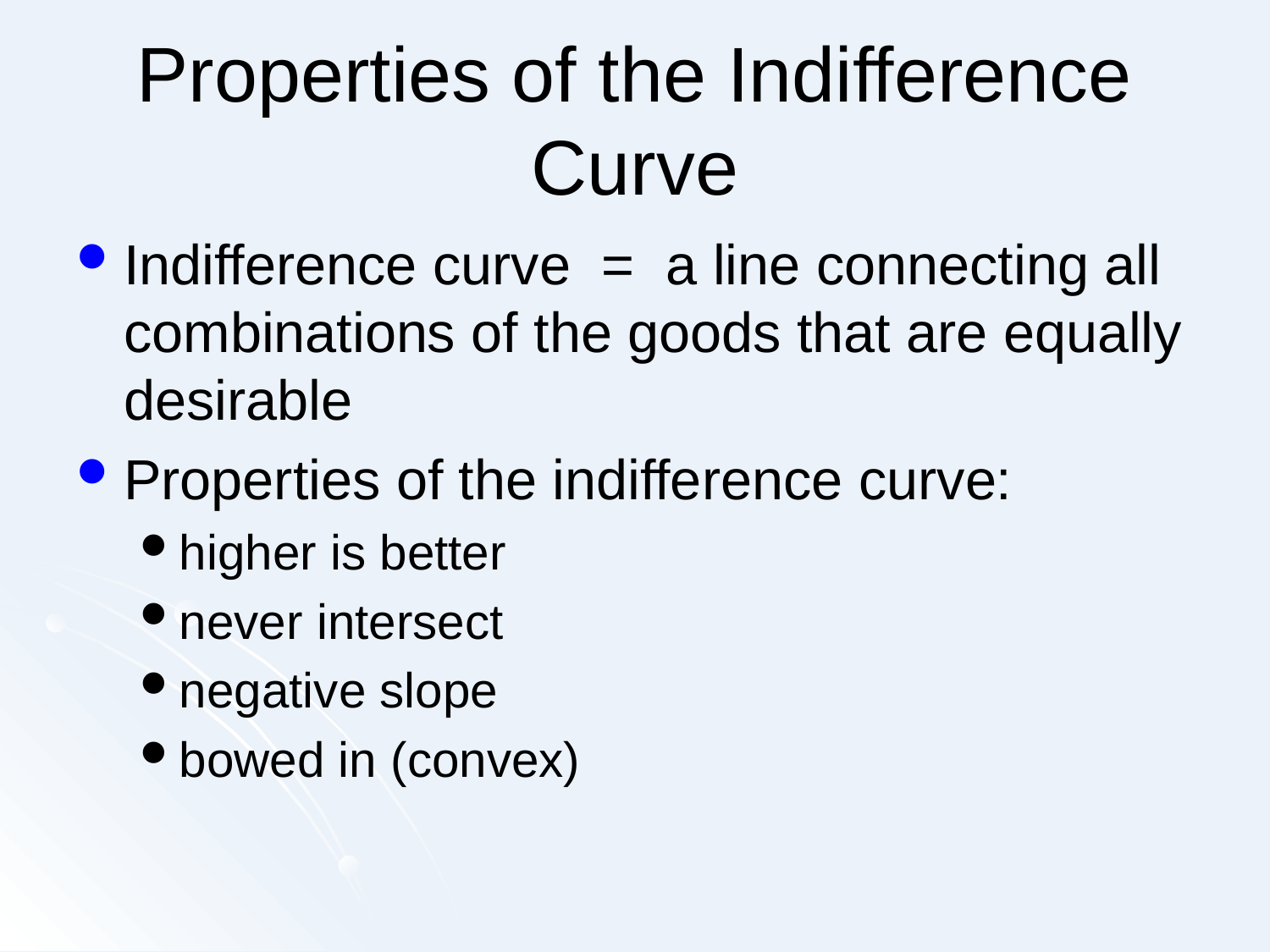

# Properties of the Indifference Curve
Indifference curve  =  a line connecting all combinations of the goods that are equally desirable
Properties of the indifference curve:
higher is better
never intersect
negative slope
bowed in (convex)